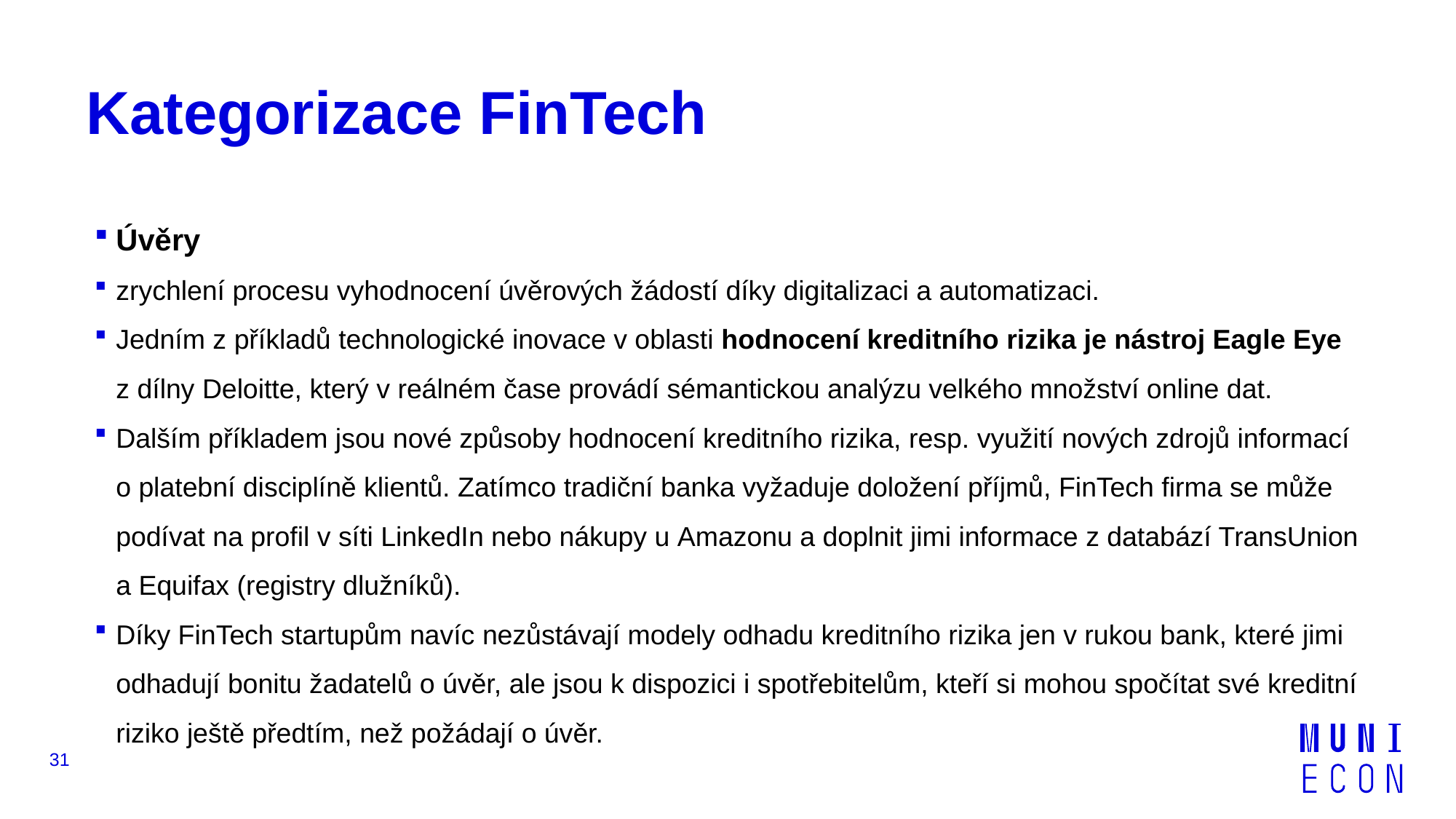

# Kategorizace FinTech
Úvěry
zrychlení procesu vyhodnocení úvěrových žádostí díky digitalizaci a automatizaci.
Jedním z příkladů technologické inovace v oblasti hodnocení kreditního rizika je nástroj Eagle Eye z dílny Deloitte, který v reálném čase provádí sémantickou analýzu velkého množství online dat.
Dalším příkladem jsou nové způsoby hodnocení kreditního rizika, resp. využití nových zdrojů informací o platební disciplíně klientů. Zatímco tradiční banka vyžaduje doložení příjmů, FinTech firma se může podívat na profil v síti LinkedIn nebo nákupy u Amazonu a doplnit jimi informace z databází TransUnion a Equifax (registry dlužníků).
Díky FinTech startupům navíc nezůstávají modely odhadu kreditního rizika jen v rukou bank, které jimi odhadují bonitu žadatelů o úvěr, ale jsou k dispozici i spotřebitelům, kteří si mohou spočítat své kreditní riziko ještě předtím, než požádají o úvěr.
31